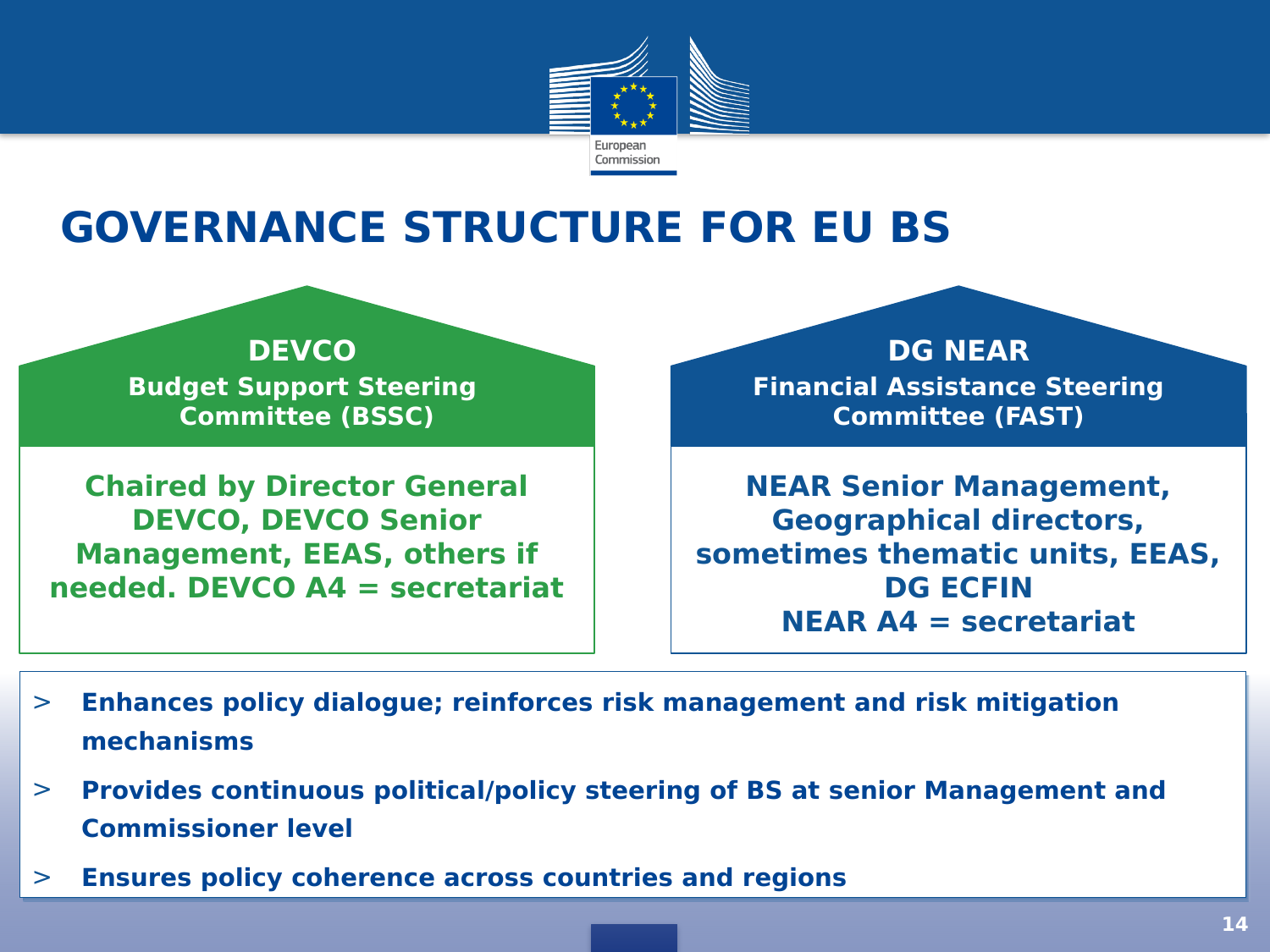

# Governance Structure for EU BS
DEVCO
Budget Support Steering
Committee (BSSC)
DG NEAR
Financial Assistance Steering Committee (FAST)

Chaired by Director General DEVCO, DEVCO Senior Management, EEAS, others if needed. DEVCO A4 = secretariat
NEAR Senior Management, Geographical directors, sometimes thematic units, EEAS, DG ECFIN
NEAR A4 = secretariat
Enhances policy dialogue; reinforces risk management and risk mitigation mechanisms
Provides continuous political/policy steering of BS at senior Management and Commissioner level
Ensures policy coherence across countries and regions

14